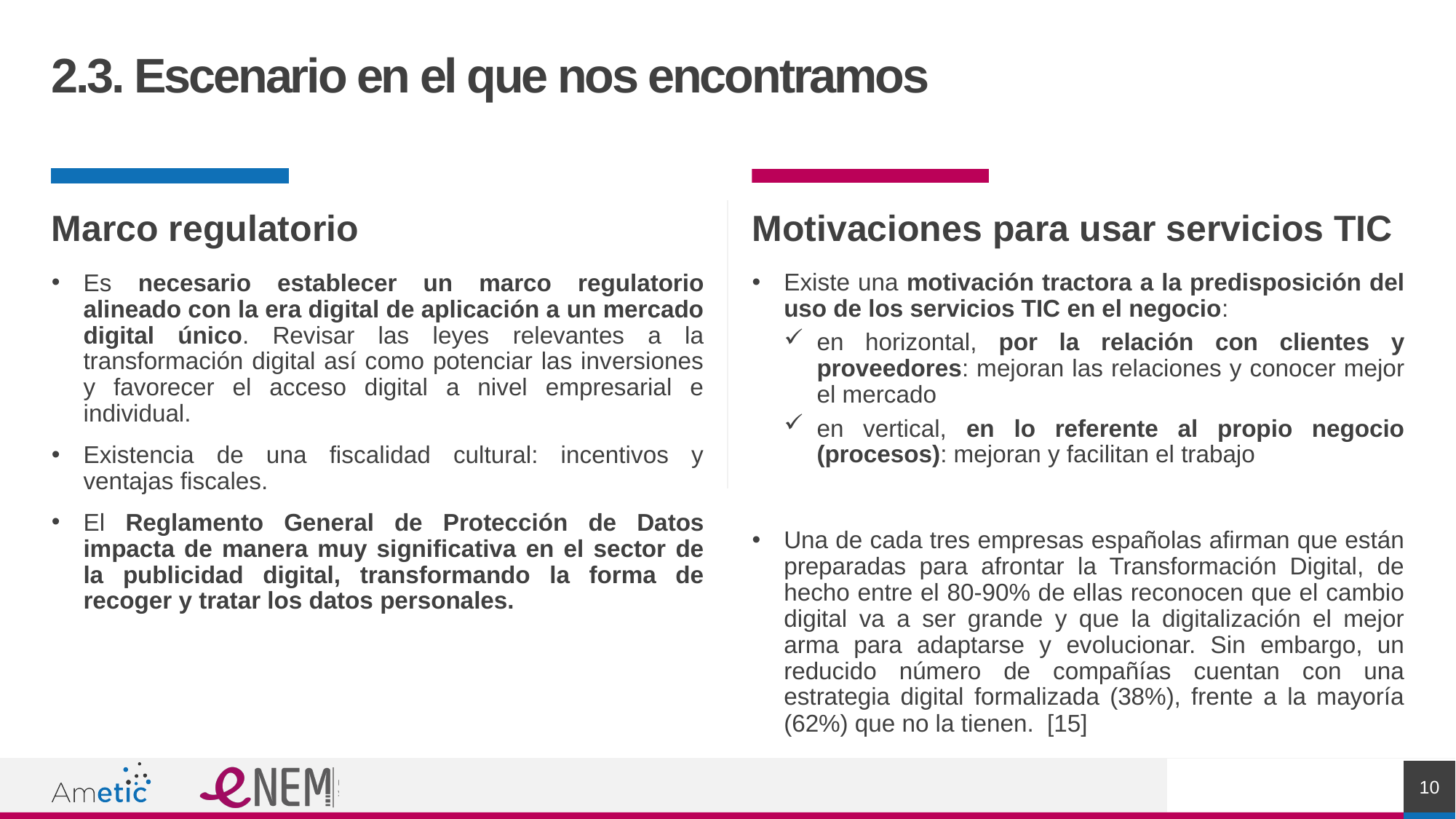

# 2.3. Escenario en el que nos encontramos

Marco regulatorio
Motivaciones para usar servicios TIC
Existe una motivación tractora a la predisposición del uso de los servicios TIC en el negocio:
en horizontal, por la relación con clientes y proveedores: mejoran las relaciones y conocer mejor el mercado
en vertical, en lo referente al propio negocio (procesos): mejoran y facilitan el trabajo

Una de cada tres empresas españolas afirman que están preparadas para afrontar la Transformación Digital, de hecho entre el 80-90% de ellas reconocen que el cambio digital va a ser grande y que la digitalización el mejor arma para adaptarse y evolucionar. Sin embargo, un reducido número de compañías cuentan con una estrategia digital formalizada (38%), frente a la mayoría (62%) que no la tienen.  [15]

Es necesario establecer un marco regulatorio alineado con la era digital de aplicación a un mercado digital único. Revisar las leyes relevantes a la transformación digital así como potenciar las inversiones y favorecer el acceso digital a nivel empresarial e individual.
Existencia de una fiscalidad cultural: incentivos y ventajas fiscales.
El Reglamento General de Protección de Datos impacta de manera muy significativa en el sector de la publicidad digital, transformando la forma de recoger y tratar los datos personales.

10